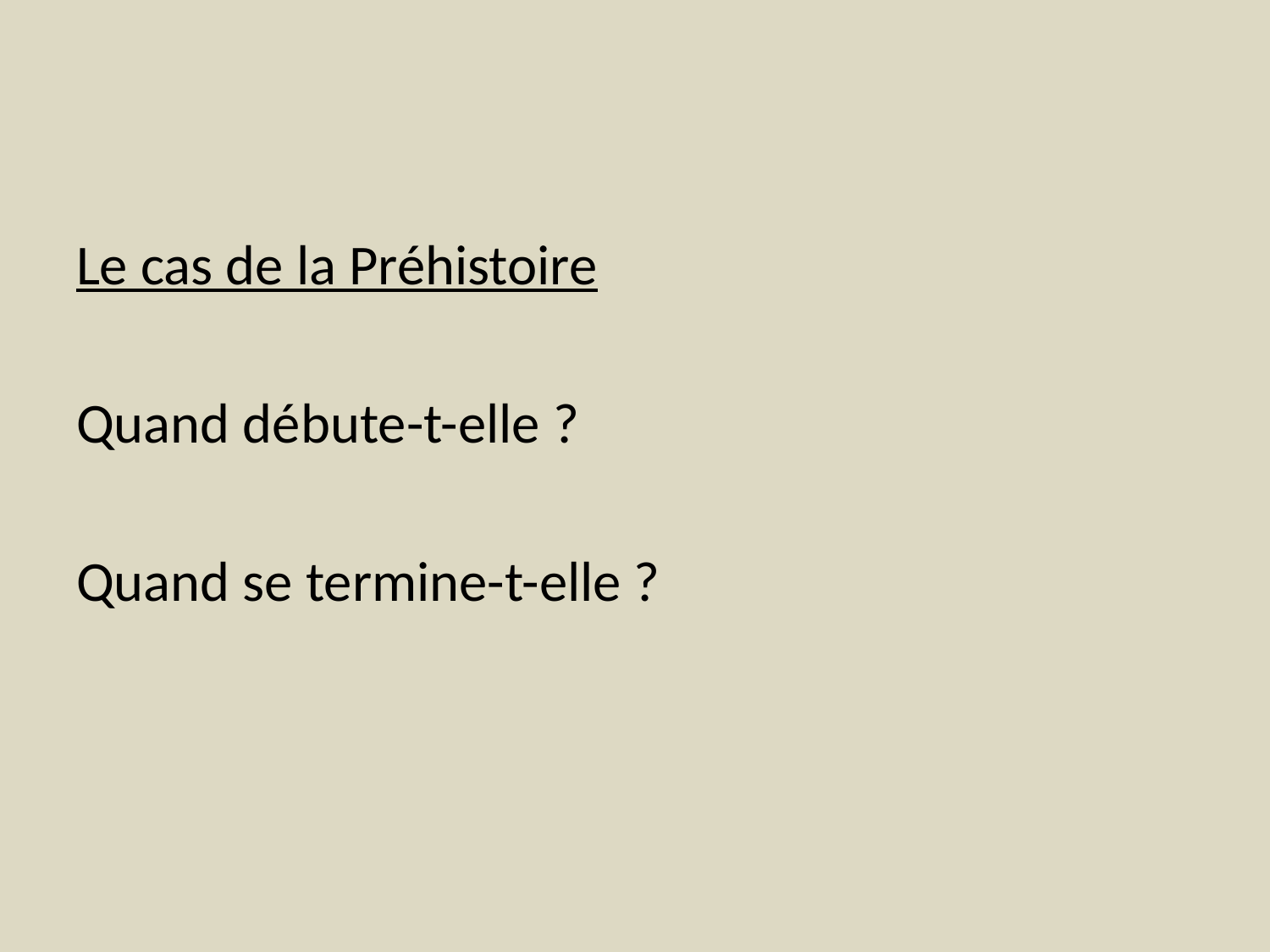

Le cas de la Préhistoire

Quand débute-t-elle ?

Quand se termine-t-elle ?